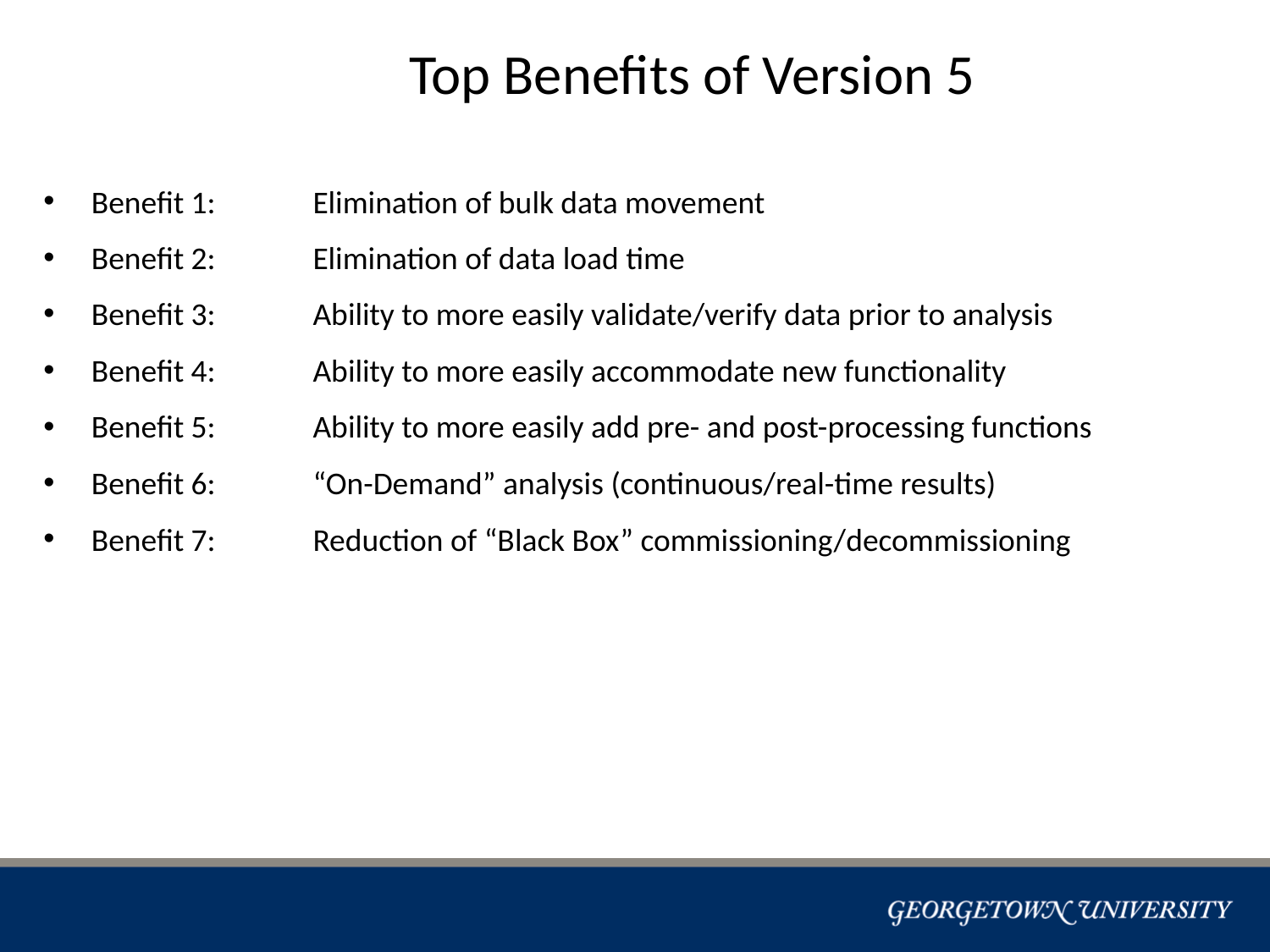

Top Benefits of Version 5
Benefit 1:	Elimination of bulk data movement
Benefit 2:	Elimination of data load time
Benefit 3:	Ability to more easily validate/verify data prior to analysis
Benefit 4:	Ability to more easily accommodate new functionality
Benefit 5:	Ability to more easily add pre- and post-processing functions
Benefit 6:	“On-Demand” analysis (continuous/real-time results)
Benefit 7:	Reduction of “Black Box” commissioning/decommissioning